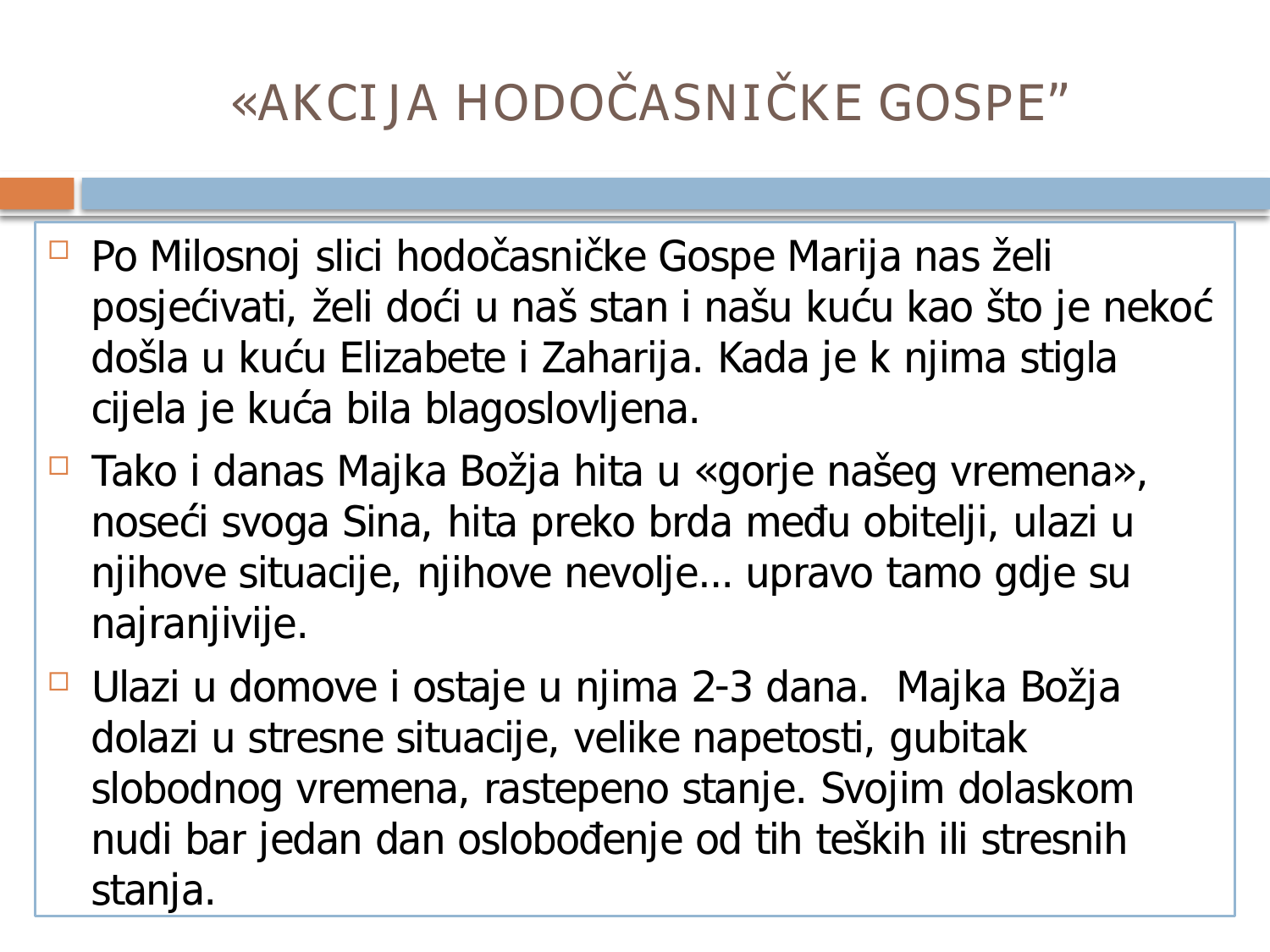

# «AKCIJA HODOČASNIČKE GOSPE”
Po Milosnoj slici hodočasničke Gospe Marija nas želi posjećivati, želi doći u naš stan i našu kuću kao što je nekoć došla u kuću Elizabete i Zaharija. Kada je k njima stigla cijela je kuća bila blagoslovljena.
Tako i danas Majka Božja hita u «gorje našeg vremena», noseći svoga Sina, hita preko brda među obitelji, ulazi u njihove situacije, njihove nevolje… upravo tamo gdje su najranjivije.
Ulazi u domove i ostaje u njima 2-3 dana.  Majka Božja dolazi u stresne situacije, velike napetosti, gubitak slobodnog vremena, rastepeno stanje. Svojim dolaskom nudi bar jedan dan oslobođenje od tih teških ili stresnih stanja.